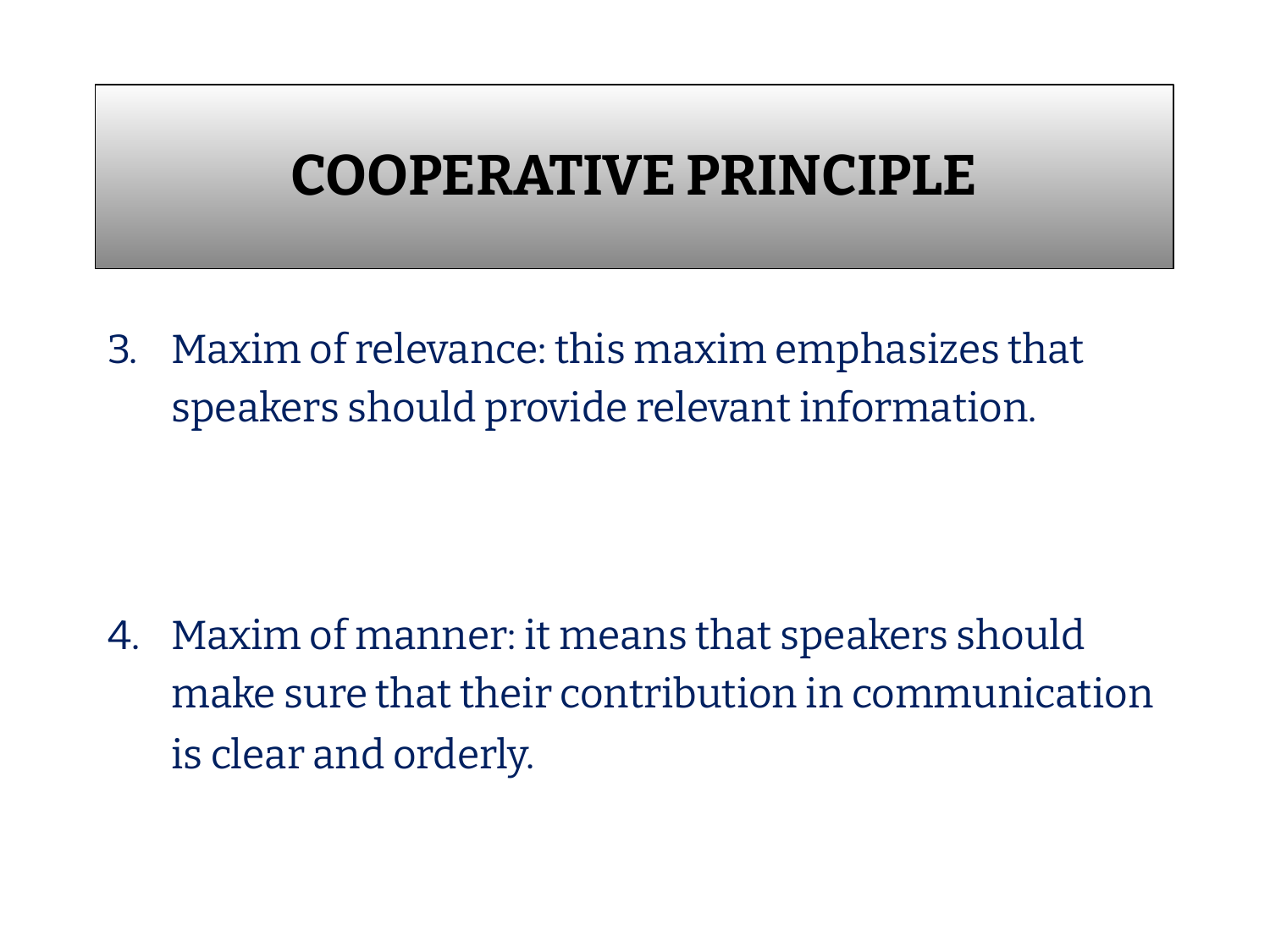

# Cooperative Principle
Maxim of relevance: this maxim emphasizes that speakers should provide relevant information.

Maxim of manner: it means that speakers should make sure that their contribution in communication is clear and orderly.